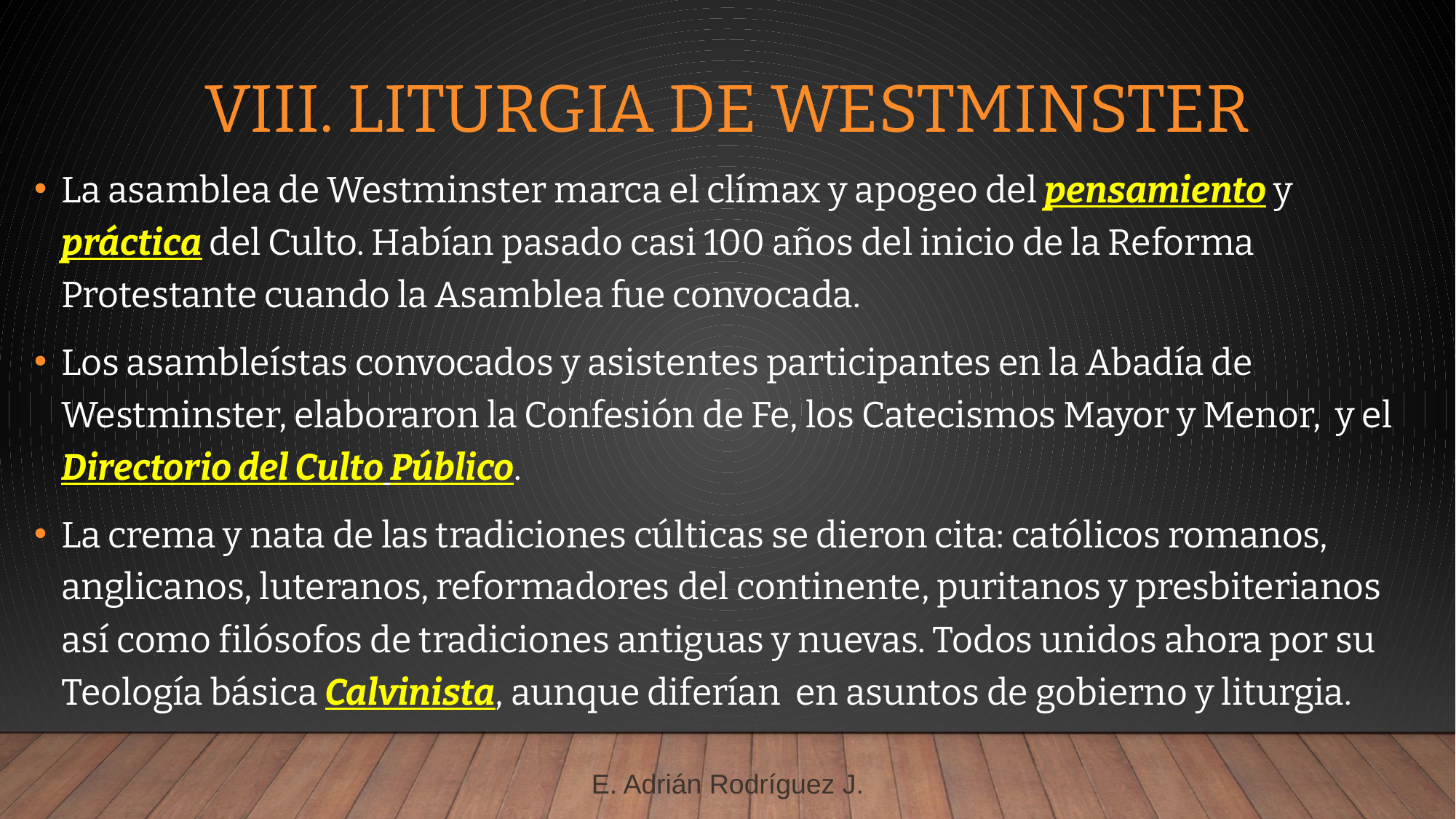

# Viii. Liturgia De Westminster
La asamblea de Westminster marca el clímax y apogeo del pensamiento y práctica del Culto. Habían pasado casi 100 años del inicio de la Reforma Protestante cuando la Asamblea fue convocada.
Los asambleístas convocados y asistentes participantes en la Abadía de Westminster, elaboraron la Confesión de Fe, los Catecismos Mayor y Menor,  y el Directorio del Culto Público.
La crema y nata de las tradiciones cúlticas se dieron cita: católicos romanos, anglicanos, luteranos, reformadores del continente, puritanos y presbiterianos así como filósofos de tradiciones antiguas y nuevas. Todos unidos ahora por su Teología básica Calvinista, aunque diferían  en asuntos de gobierno y liturgia.
E. Adrián Rodríguez J.